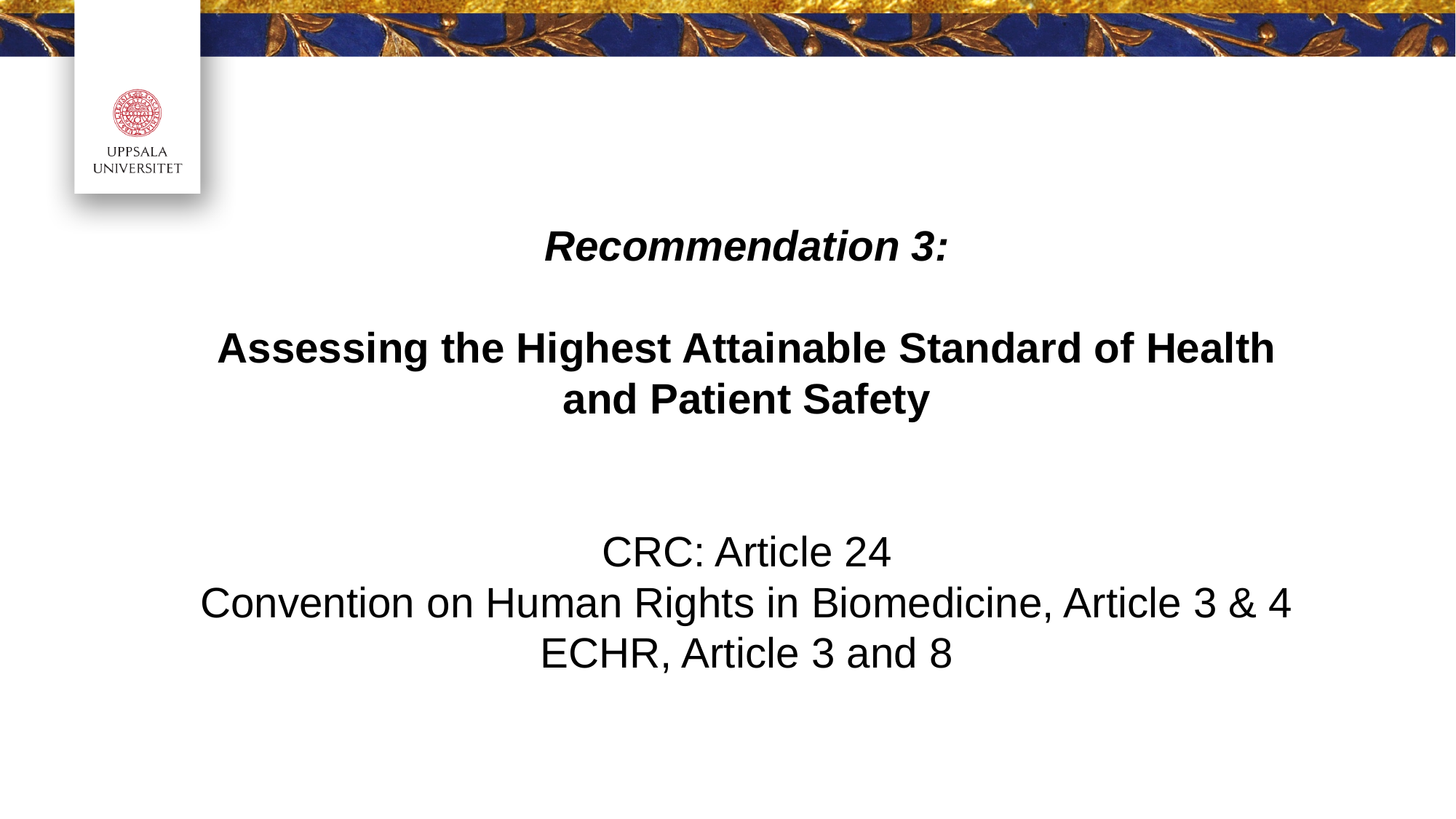

# Recommendation 3: Assessing the Highest Attainable Standard of Health and Patient Safety CRC: Article 24 Convention on Human Rights in Biomedicine, Article 3 & 4 ECHR, Article 3 and 8